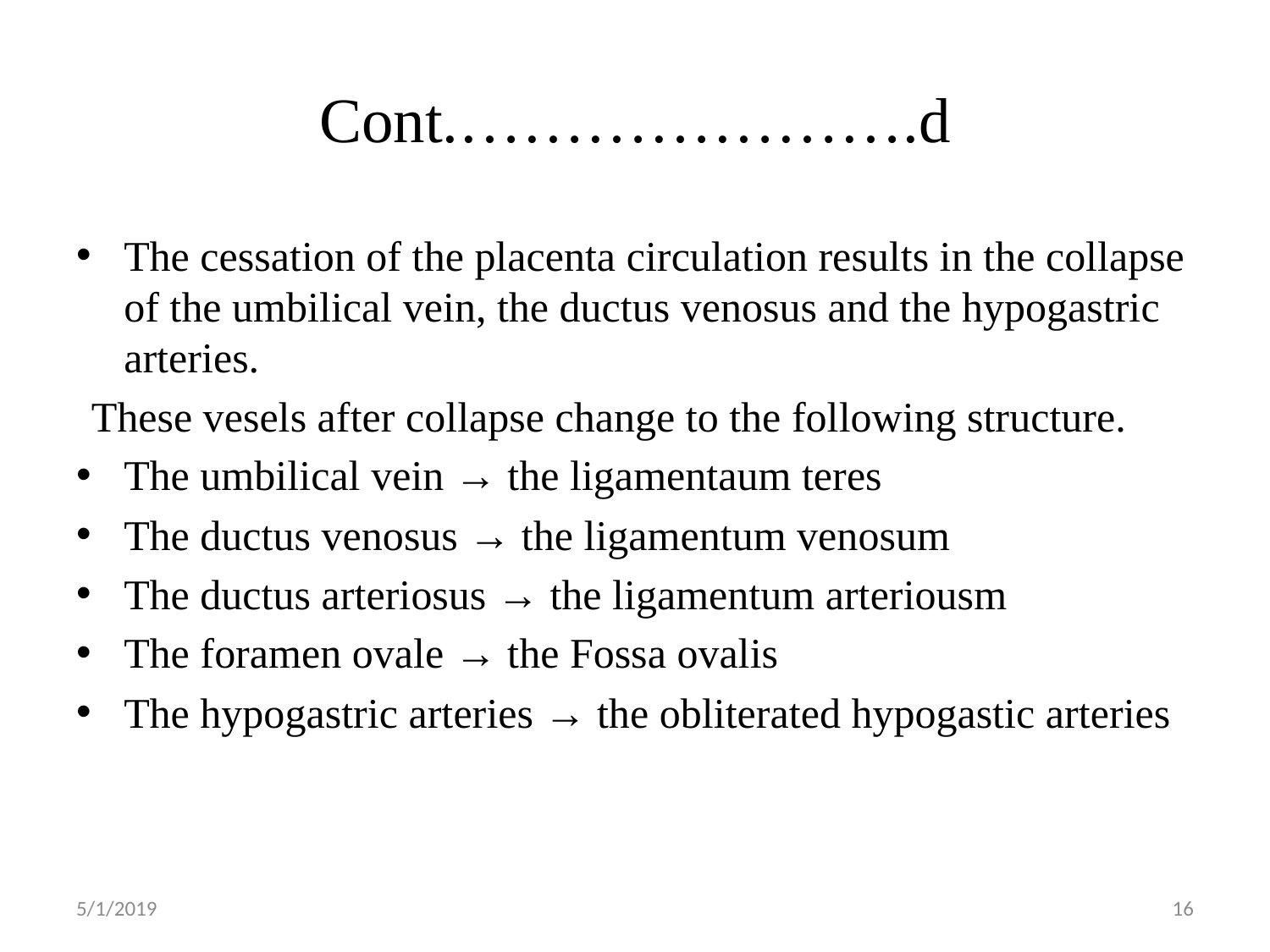

# Cont.………………….d
The cessation of the placenta circulation results in the collapse of the umbilical vein, the ductus venosus and the hypogastric arteries.
These vesels after collapse change to the following structure.
The umbilical vein → the ligamentaum teres
The ductus venosus → the ligamentum venosum
The ductus arteriosus → the ligamentum arteriousm
The foramen ovale → the Fossa ovalis
The hypogastric arteries → the obliterated hypogastic arteries
5/1/2019
16